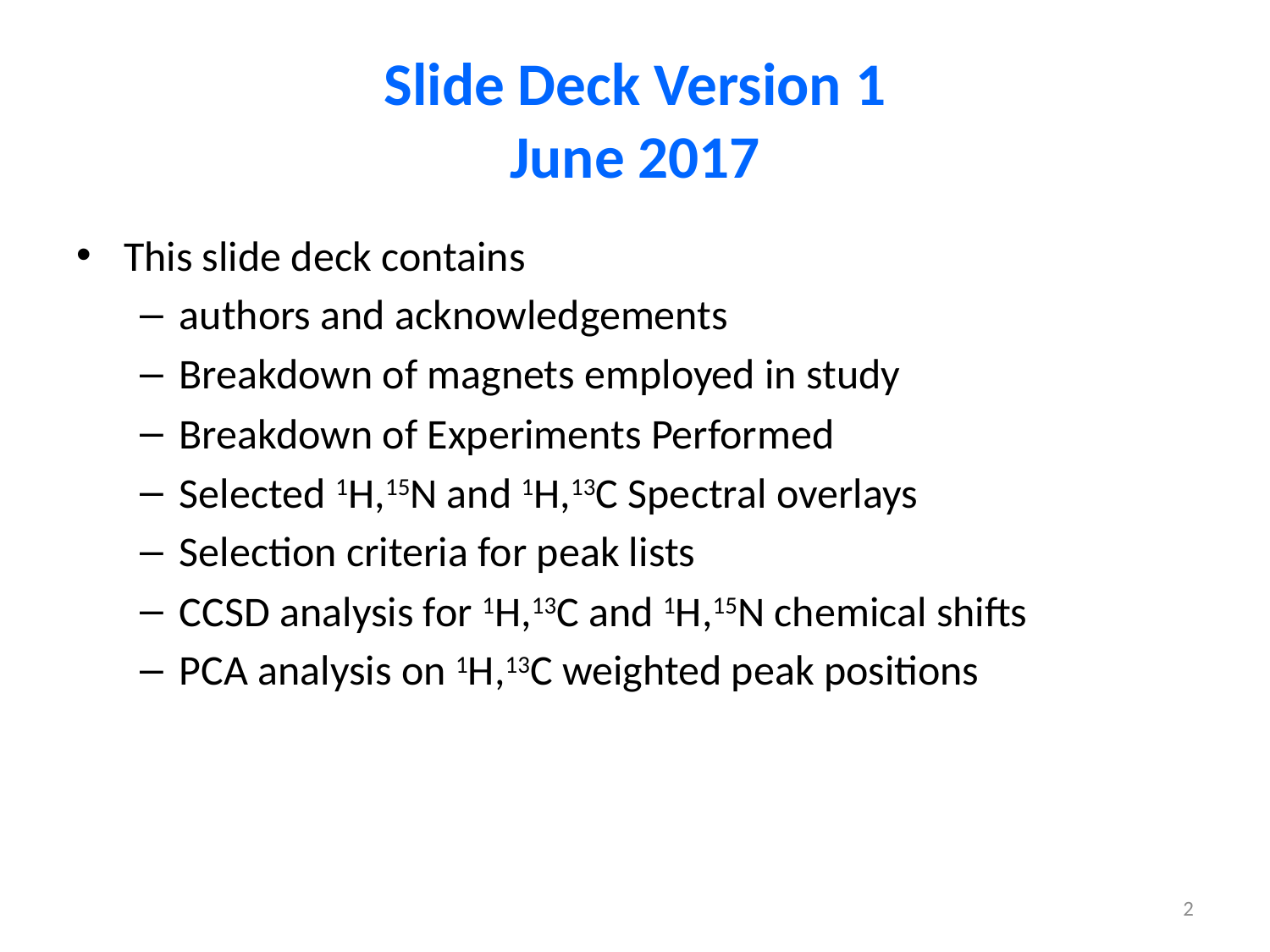

# Slide Deck Version 1 June 2017
This slide deck contains
authors and acknowledgements
Breakdown of magnets employed in study
Breakdown of Experiments Performed
Selected 1H,15N and 1H,13C Spectral overlays
Selection criteria for peak lists
CCSD analysis for 1H,13C and 1H,15N chemical shifts
PCA analysis on 1H,13C weighted peak positions

2